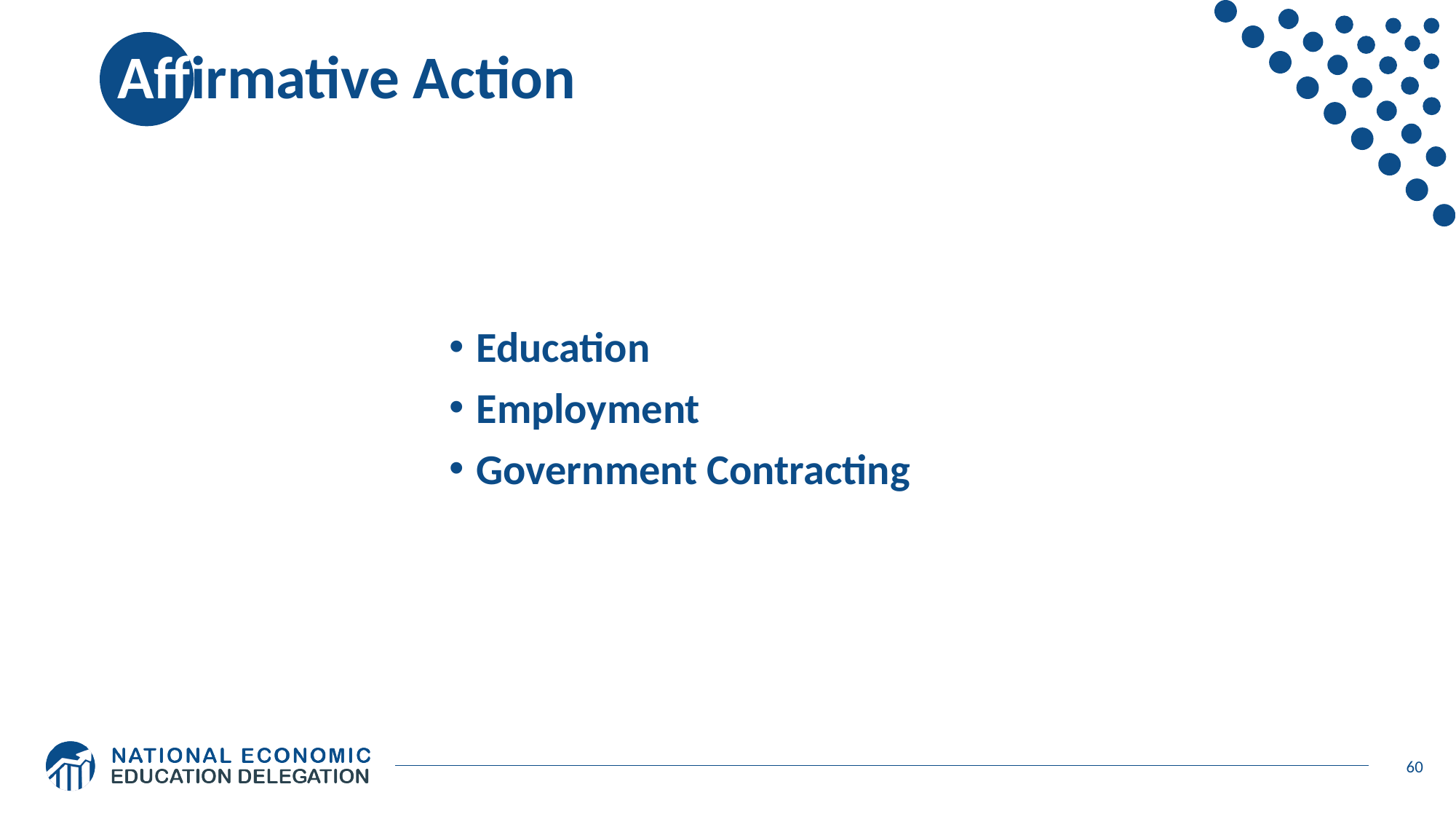

# Affirmative Action
Education
Employment
Government Contracting
60